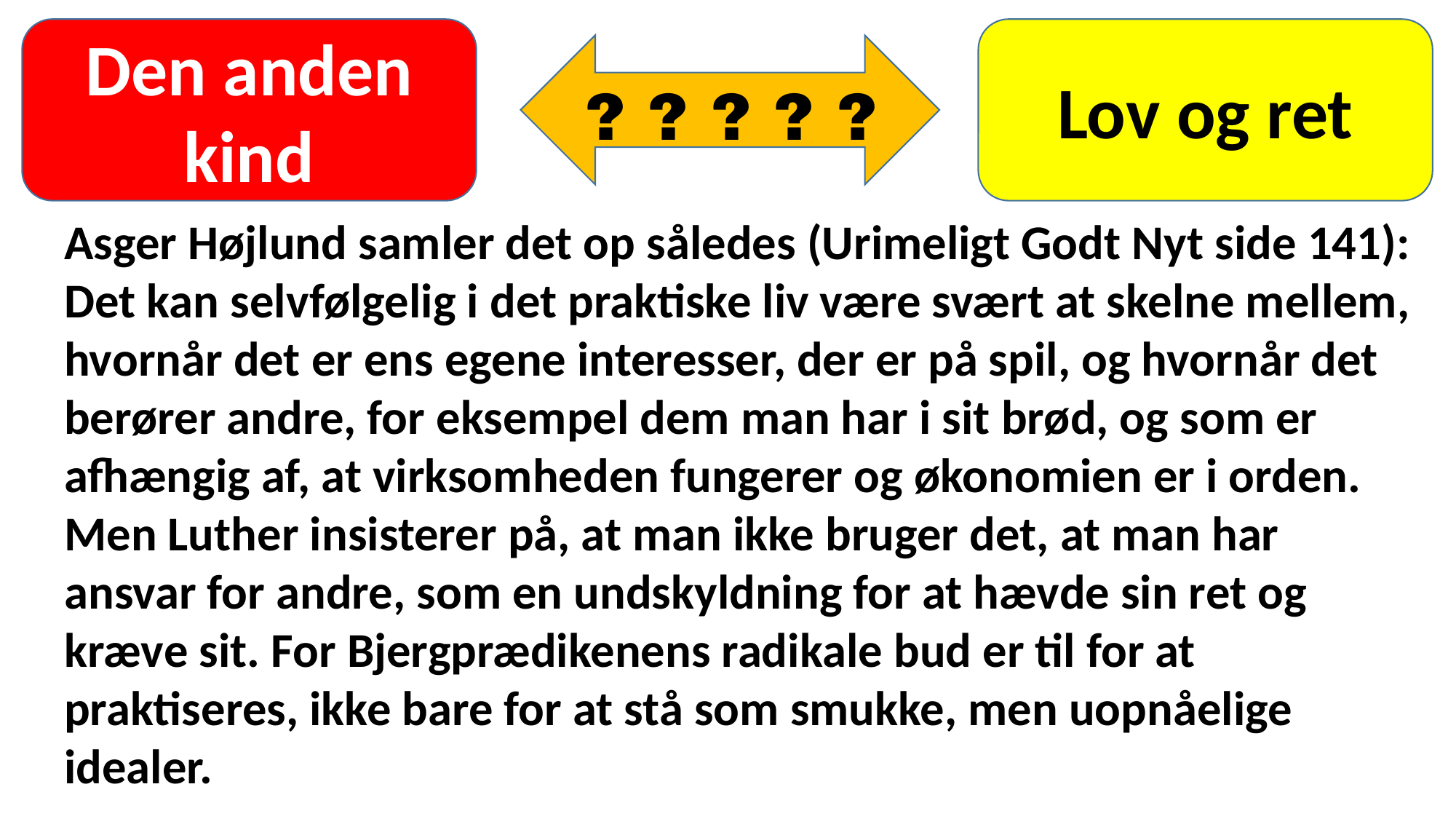

Den anden kind
Lov og ret

? ? ? ? ?
Asger Højlund samler det op således (Urimeligt Godt Nyt side 141):
Det kan selvfølgelig i det praktiske liv være svært at skelne mellem, hvornår det er ens egene interesser, der er på spil, og hvornår det berører andre, for eksempel dem man har i sit brød, og som er afhængig af, at virksomheden fungerer og økonomien er i orden. Men Luther insisterer på, at man ikke bruger det, at man har ansvar for andre, som en undskyldning for at hævde sin ret og kræve sit. For Bjergprædikenens radikale bud er til for at praktiseres, ikke bare for at stå som smukke, men uopnåelige idealer.